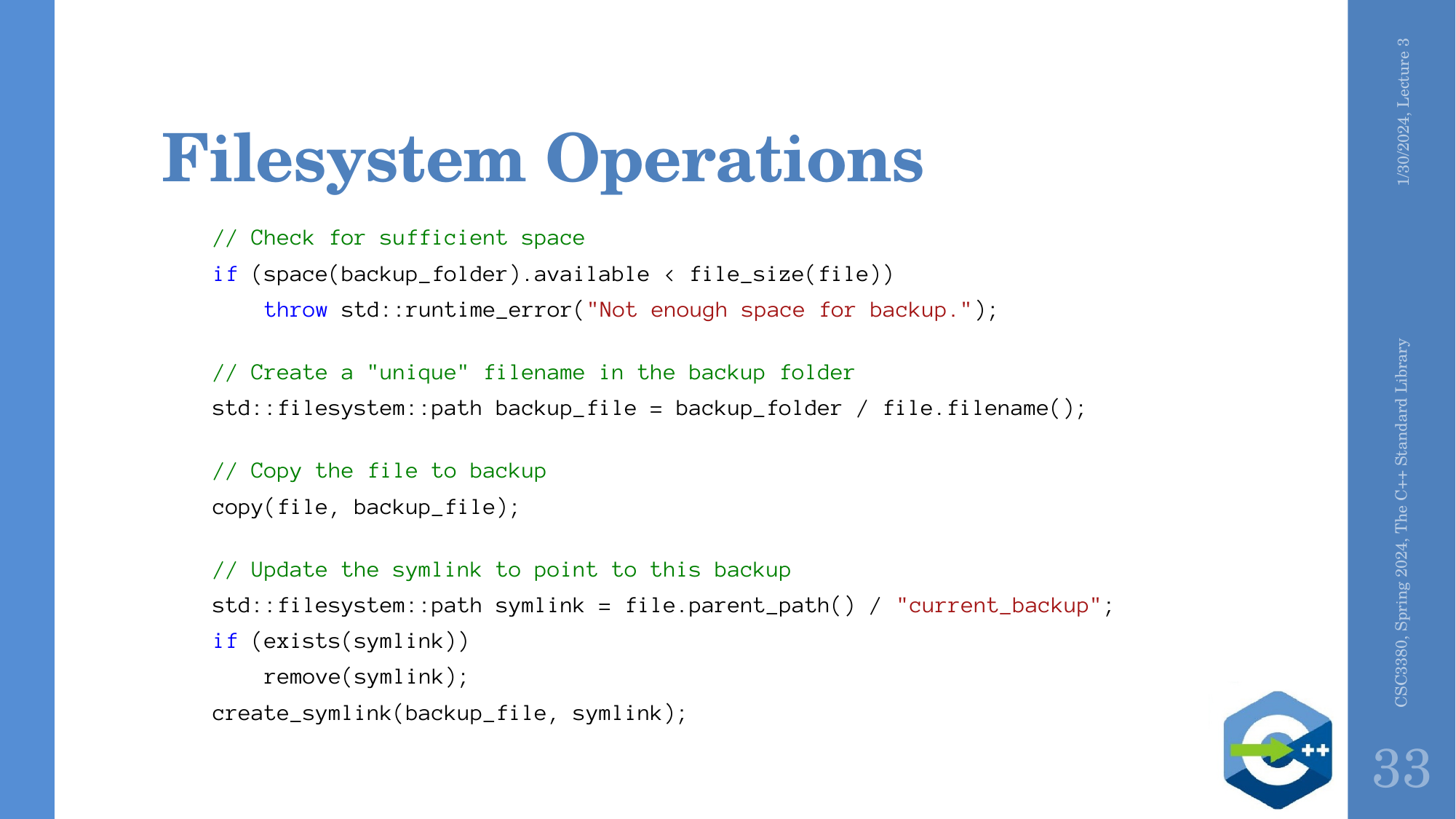

# Filesystem Operations
1/30/2024, Lecture 3
    // Check for sufficient space
    if (space(backup_folder).available < file_size(file))
        throw std::runtime_error("Not enough space for backup.");
    // Create a "unique" filename in the backup folder
    std::filesystem::path backup_file = backup_folder / file.filename();
    // Copy the file to backup
    copy(file, backup_file);
    // Update the symlink to point to this backup
    std::filesystem::path symlink = file.parent_path() / "current_backup";
    if (exists(symlink))
        remove(symlink);
    create_symlink(backup_file, symlink);

CSC3380, Spring 2024, The C++ Standard Library
33